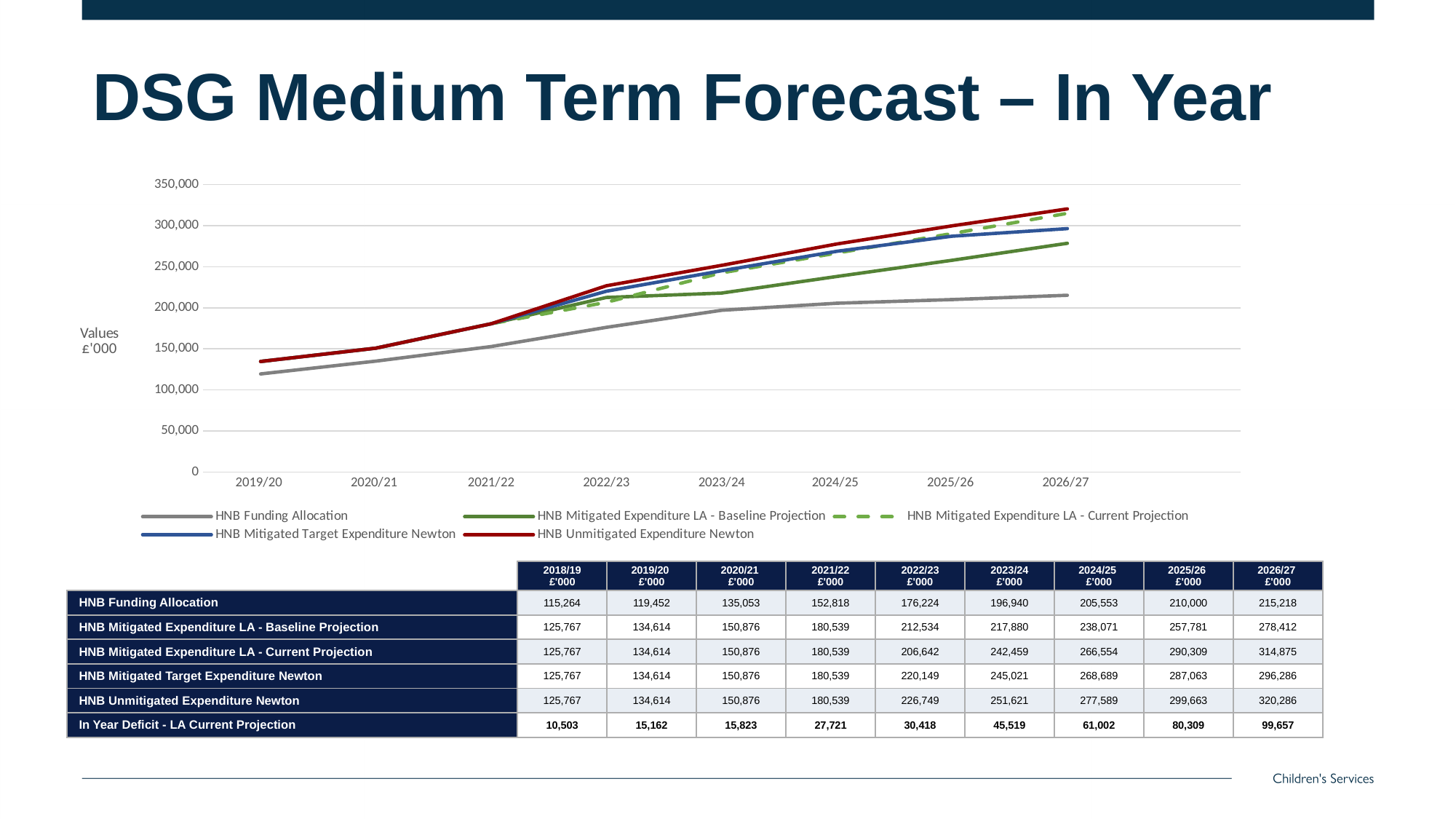

# DSG Medium Term Forecast – In Year

### Chart

| Category | HNB Funding Allocation​ | HNB Mitigated Expenditure LA - Baseline Projection | HNB Mitigated Expenditure LA - Current Projection | HNB Mitigated Target Expenditure Newton | HNB Unmitigated Expenditure Newton |
|---|---|---|---|---|---|
| 2019/20  | 119452.0 | 134614.0 | 134614.0 | 134614.0 | 134614.0 |
| 2020/21  | 135053.0 | 150876.0 | 150876.0 | 150876.0 | 150876.0 |
| 2021/22 | 152818.0 | 180539.0 | 180539.0 | 180539.0 | 180539.0 |
| 2022/23 | 176224.45318343712 | 212534.0 | 206642.308 | 220149.1 | 226749.0 |
| 2023/24 | 196940.092 | 217880.0 | 242459.3333333333 | 245021.0 | 251621.0 |
| 2024/25  | 205552.7694308798 | 238071.0 | 266554.43760848604 | 268689.0 | 277589.0 |
| 2025/26  | 210000.09275782583 | 257781.0 | 290308.8998927194 | 287063.0 | 299663.0 |
| 2026/27  | 215217.87017673117 | 278412.0 | 314874.7986436536 | 296286.0 | 320286.0 |
|  |  |  |  |  |  |  |  |  |  |
| --- | --- | --- | --- | --- | --- | --- | --- | --- | --- |
|  | 2018/19 £'000 | 2019/20 £'000 | 2020/21 £'000 | 2021/22 £'000 | 2022/23 £'000 | 2023/24 £'000 | 2024/25 £'000 | 2025/26 £'000 | 2026/27 £'000 |
| HNB Funding Allocation​ | 115,264 | 119,452 | 135,053 | 152,818 | 176,224 | 196,940 | 205,553 | 210,000 | 215,218 |
| HNB Mitigated Expenditure LA - Baseline Projection | 125,767 | 134,614 | 150,876 | 180,539 | 212,534 | 217,880 | 238,071 | 257,781 | 278,412 |
| HNB Mitigated Expenditure LA - Current Projection | 125,767 | 134,614 | 150,876 | 180,539 | 206,642 | 242,459 | 266,554 | 290,309 | 314,875 |
| HNB Mitigated Target Expenditure Newton | 125,767 | 134,614 | 150,876 | 180,539 | 220,149 | 245,021 | 268,689 | 287,063 | 296,286 |
| HNB Unmitigated Expenditure Newton | 125,767 | 134,614 | 150,876 | 180,539 | 226,749 | 251,621 | 277,589 | 299,663 | 320,286 |
| In Year Deficit - LA Current Projection | 10,503 | 15,162 | 15,823 | 27,721 | 30,418 | 45,519 | 61,002 | 80,309 | 99,657 |